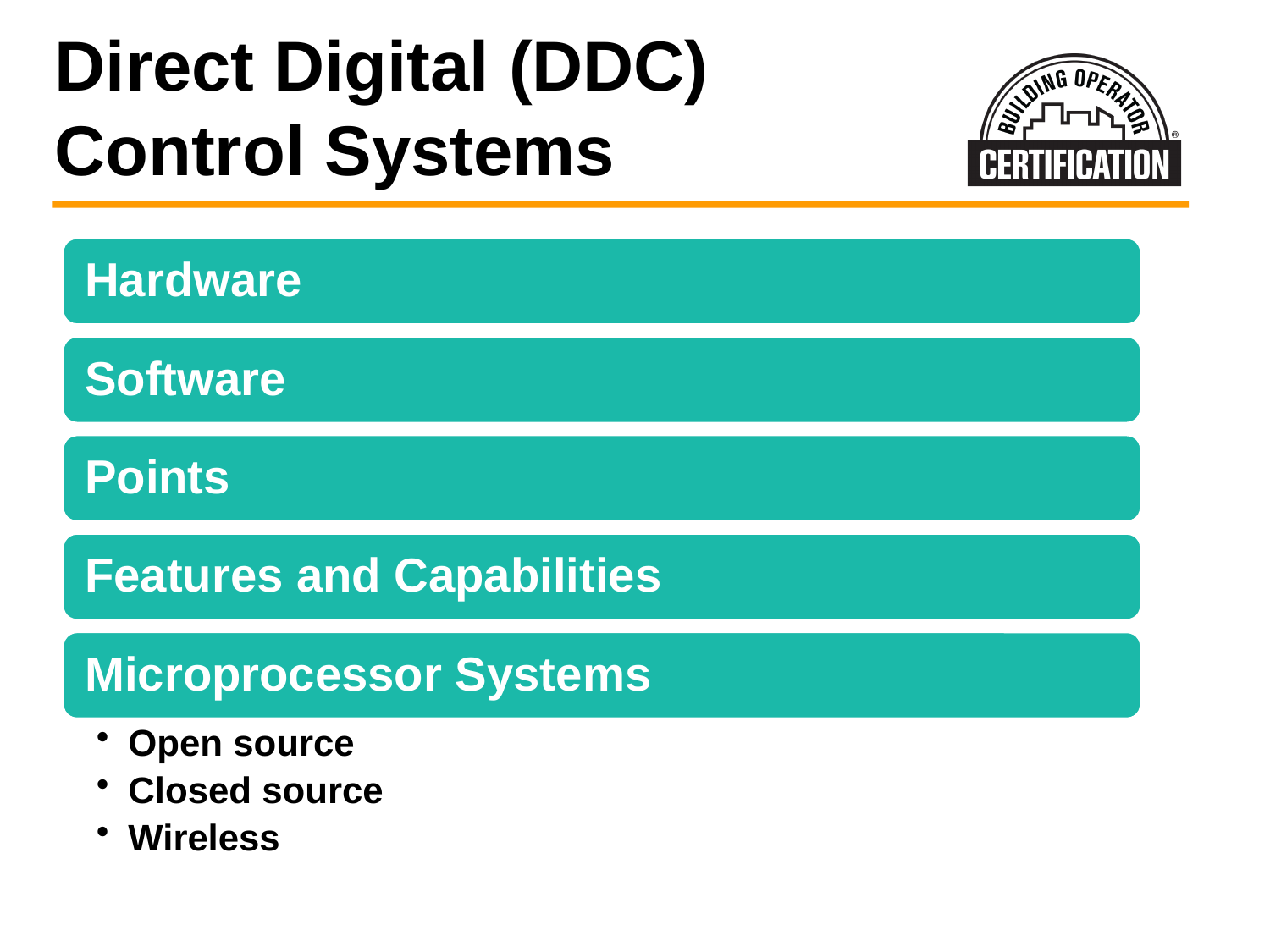

# Direct Digital (DDC) Control Systems
Hardware
Software
Points
Features and Capabilities
Microprocessor Systems
Open source
Closed source
Wireless